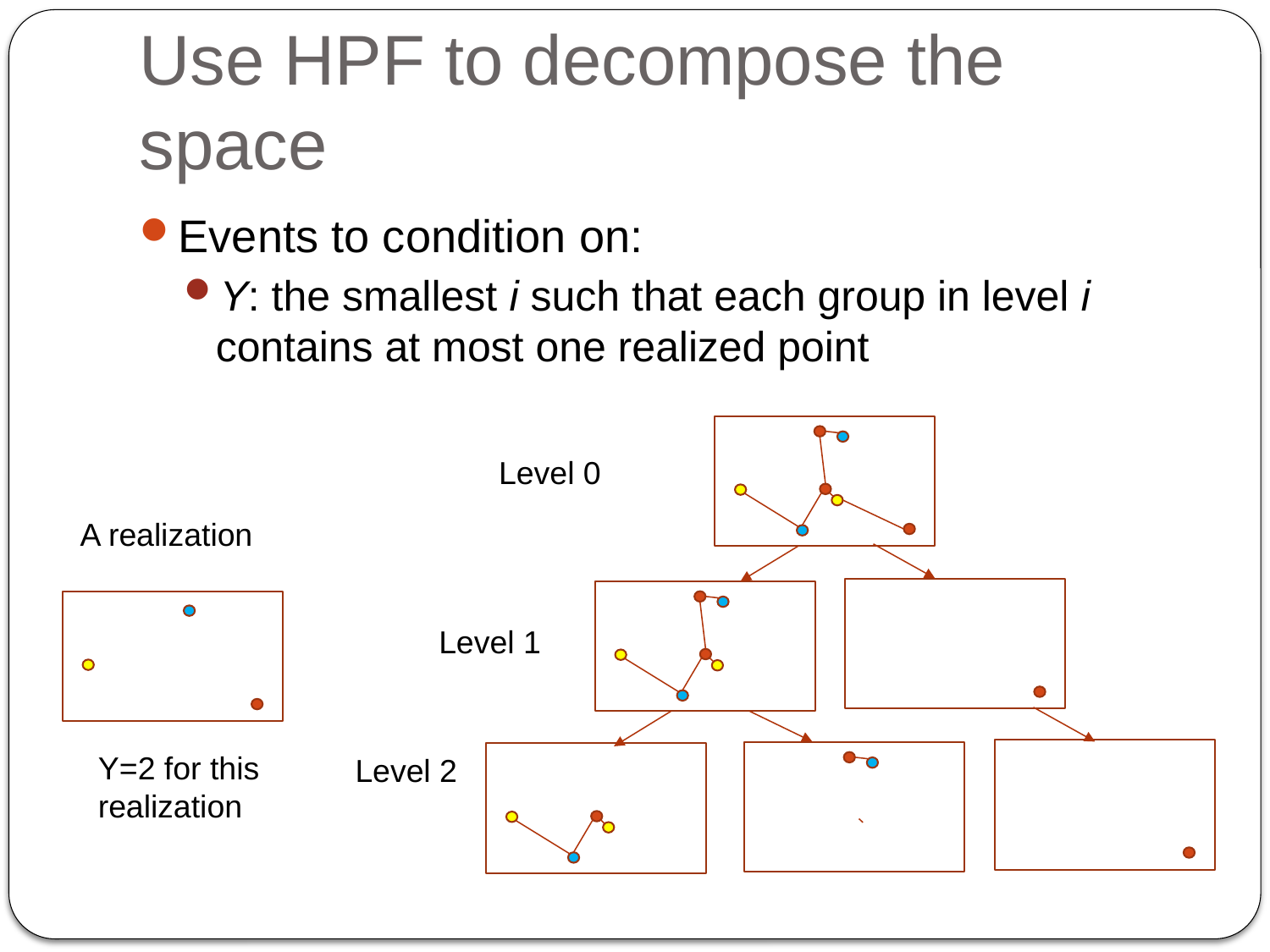

# Use HPF to decompose the space
Events to condition on:
Y: the smallest i such that each group in level i contains at most one realized point

Level 0
A realization

Level 1

Y=2 for this realization

Level 2